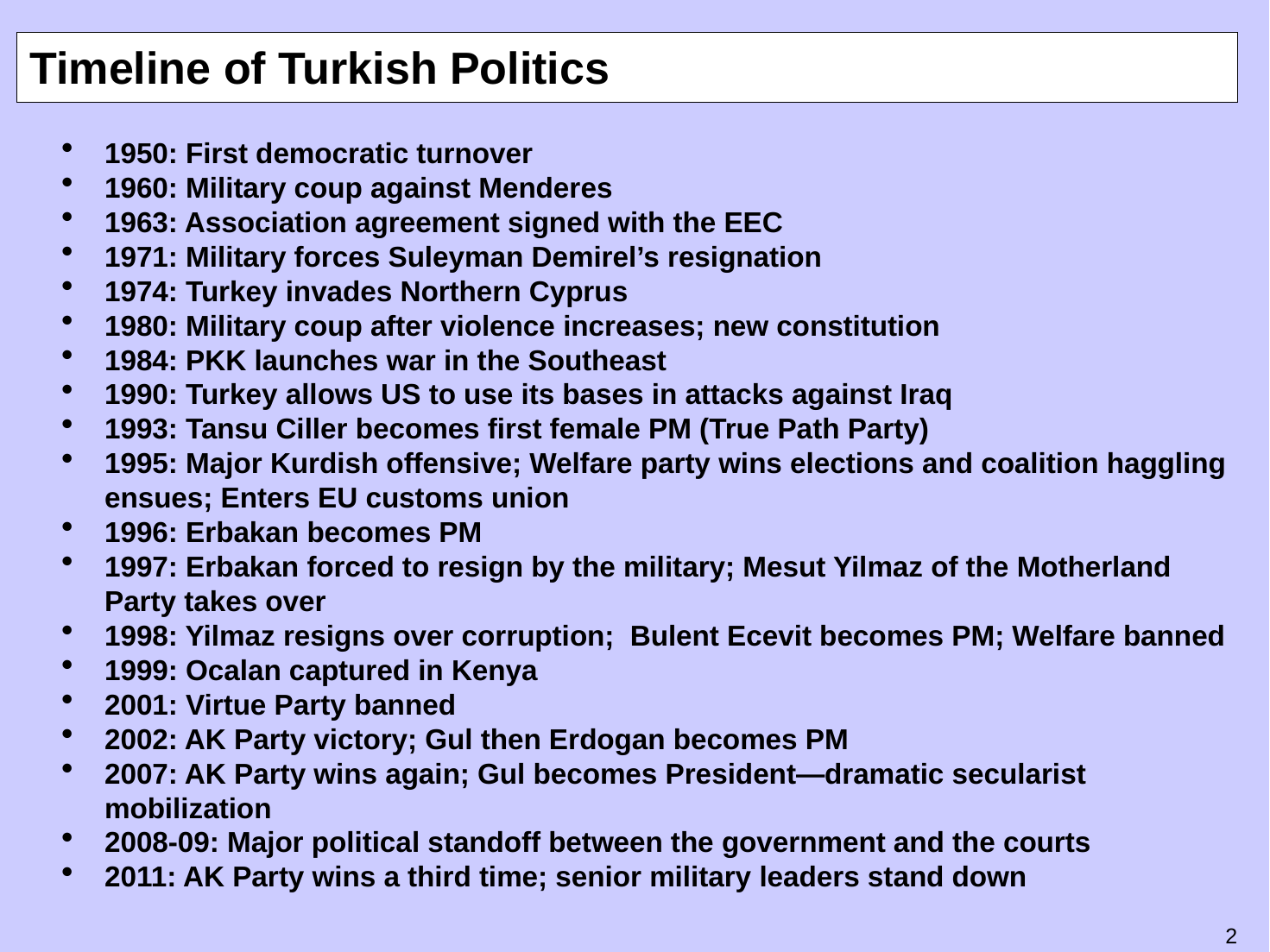

# Timeline of Turkish Politics

1950: First democratic turnover
1960: Military coup against Menderes
1963: Association agreement signed with the EEC
1971: Military forces Suleyman Demirel’s resignation
1974: Turkey invades Northern Cyprus
1980: Military coup after violence increases; new constitution
1984: PKK launches war in the Southeast
1990: Turkey allows US to use its bases in attacks against Iraq
1993: Tansu Ciller becomes first female PM (True Path Party)
1995: Major Kurdish offensive; Welfare party wins elections and coalition haggling ensues; Enters EU customs union
1996: Erbakan becomes PM
1997: Erbakan forced to resign by the military; Mesut Yilmaz of the Motherland Party takes over
1998: Yilmaz resigns over corruption;  Bulent Ecevit becomes PM; Welfare banned
1999: Ocalan captured in Kenya
2001: Virtue Party banned
2002: AK Party victory; Gul then Erdogan becomes PM
2007: AK Party wins again; Gul becomes President—dramatic secularist mobilization
2008-09: Major political standoff between the government and the courts
2011: AK Party wins a third time; senior military leaders stand down

2